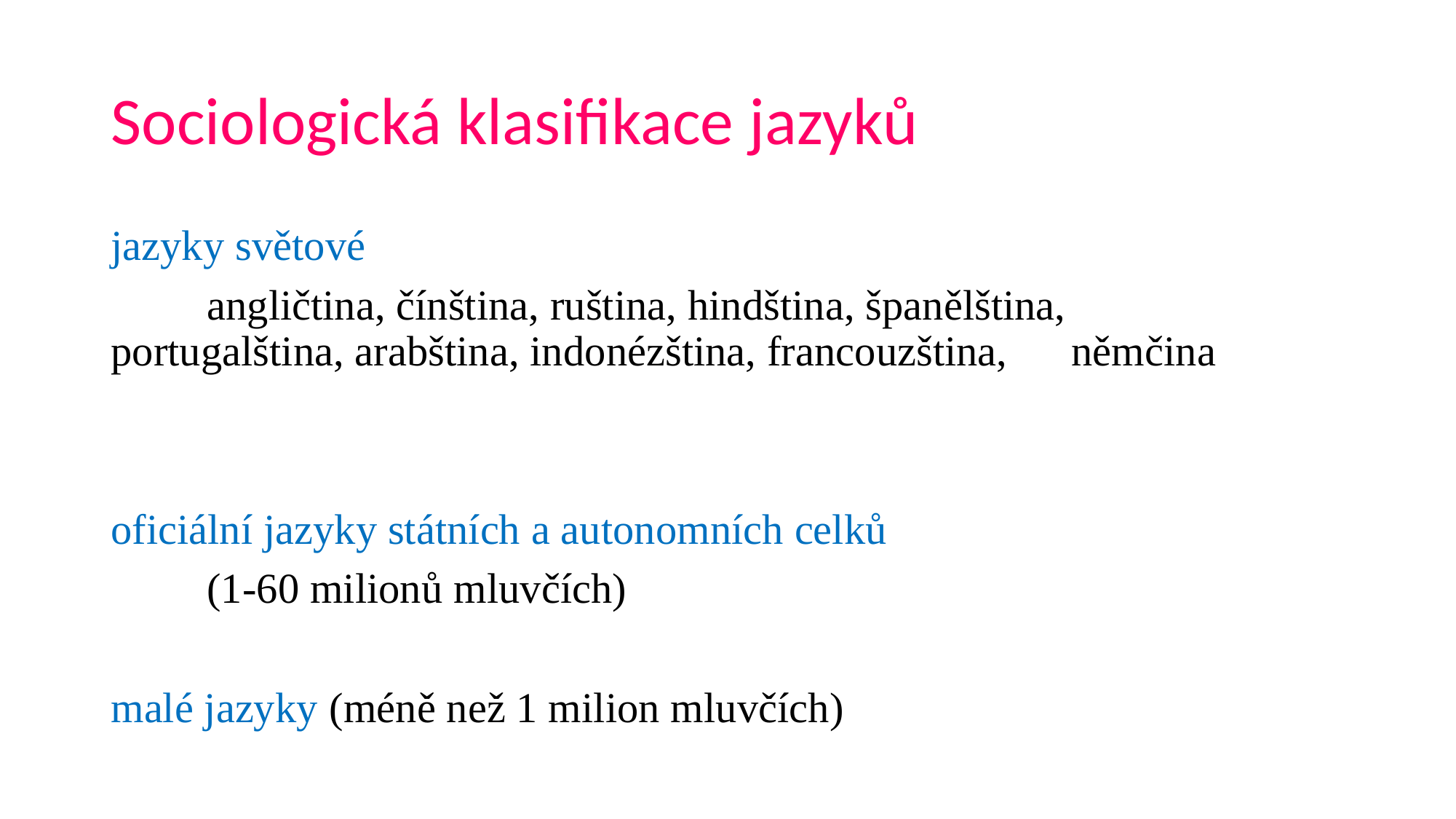

# Sociologická klasifikace jazyků
jazyky světové
	angličtina, čínština, ruština, hindština, španělština, 	portugalština, arabština, indonézština, francouzština, 	němčina

oficiální jazyky státních a autonomních celků
	(1-60 milionů mluvčích)

malé jazyky (méně než 1 milion mluvčích)